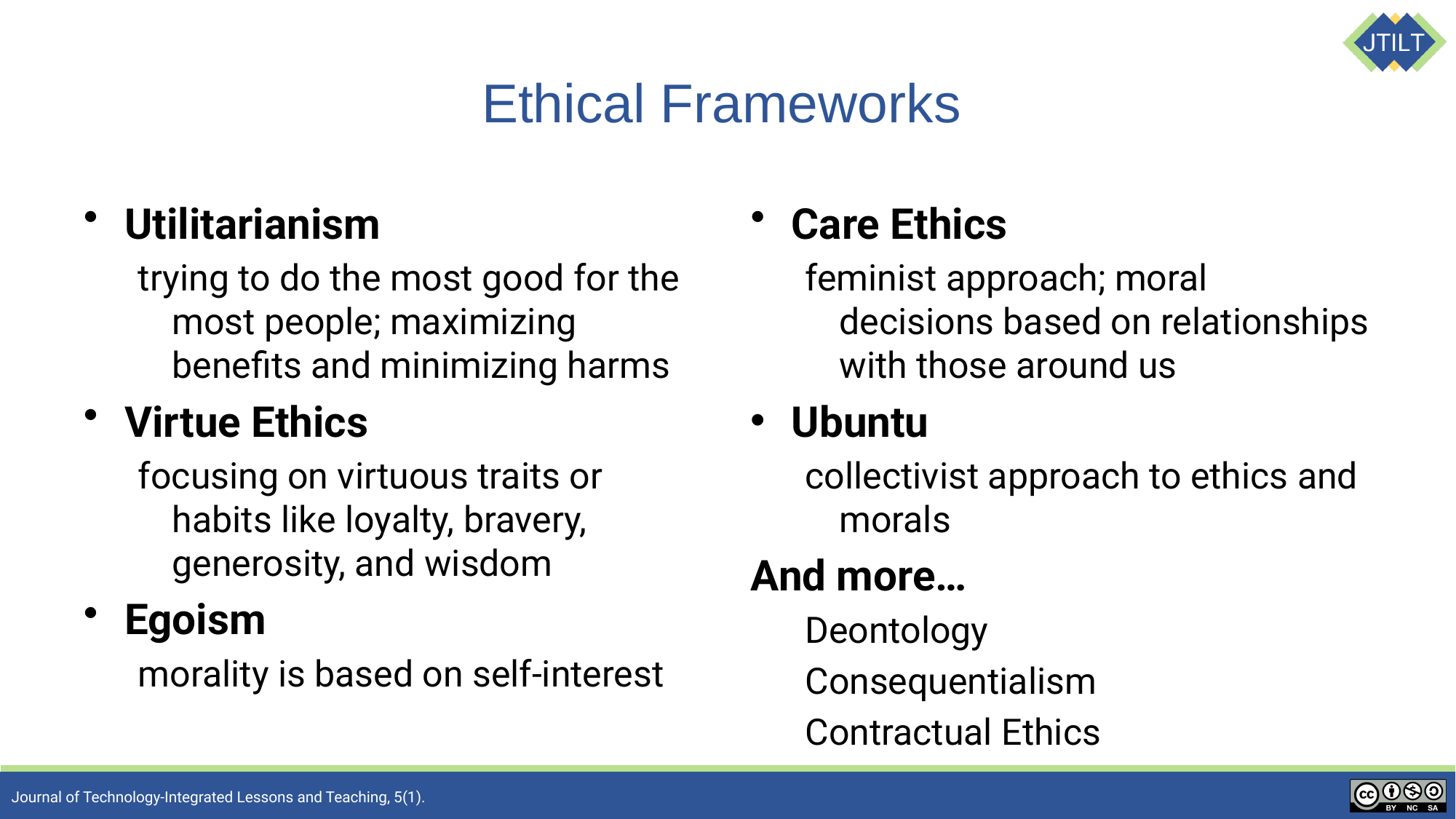

# Ethical Frameworks
Utilitarianism
trying to do the most good for the most people; maximizing benefits and minimizing harms
Virtue Ethics
focusing on virtuous traits or habits like loyalty, bravery, generosity, and wisdom
Egoism
morality is based on self-interest
Care Ethics
feminist approach; moral decisions based on relationships with those around us
Ubuntu
collectivist approach to ethics and morals
And more…
Deontology
Consequentialism
Contractual Ethics